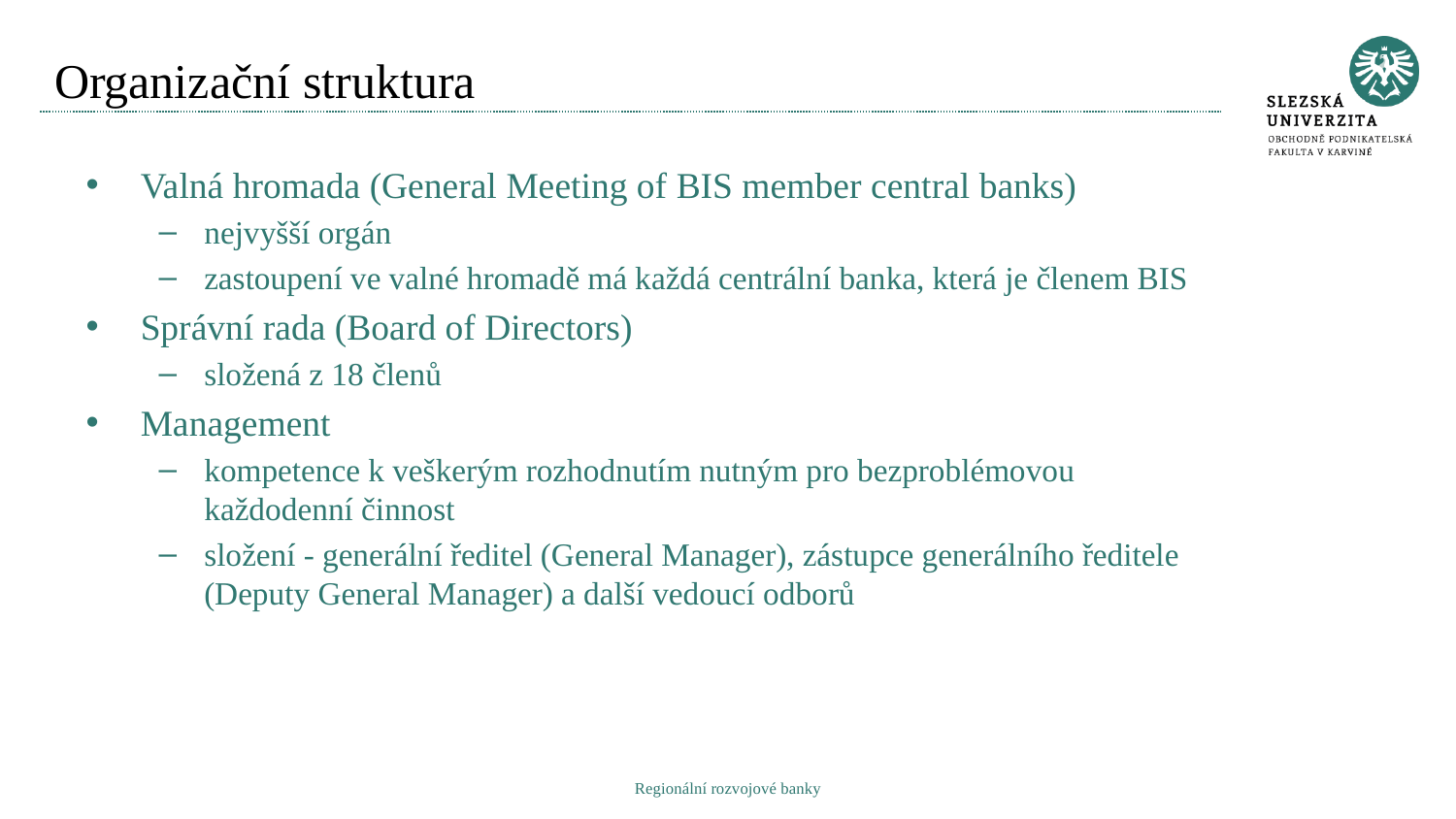

# Organizační struktura
Valná hromada (General Meeting of BIS member central banks)
nejvyšší orgán
zastoupení ve valné hromadě má každá centrální banka, která je členem BIS
Správní rada (Board of Directors)
složená z 18 členů
Management
kompetence k veškerým rozhodnutím nutným pro bezproblémovou každodenní činnost
složení - generální ředitel (General Manager), zástupce generálního ředitele (Deputy General Manager) a další vedoucí odborů